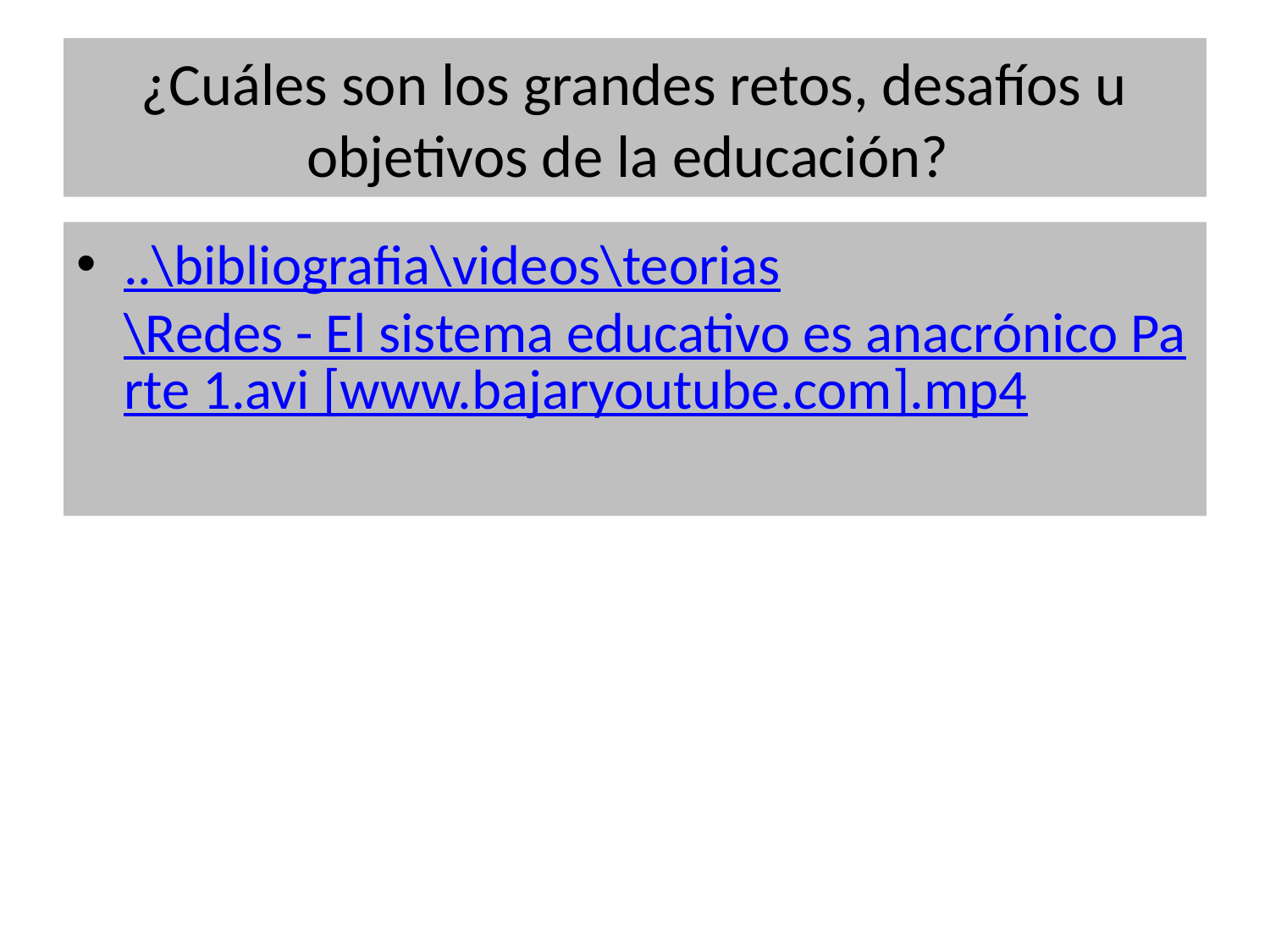

# ¿Cuáles son los grandes retos, desafíos u objetivos de la educación?
..\bibliografia\videos\teorias\Redes - El sistema educativo es anacrónico Parte 1.avi [www.bajaryoutube.com].mp4